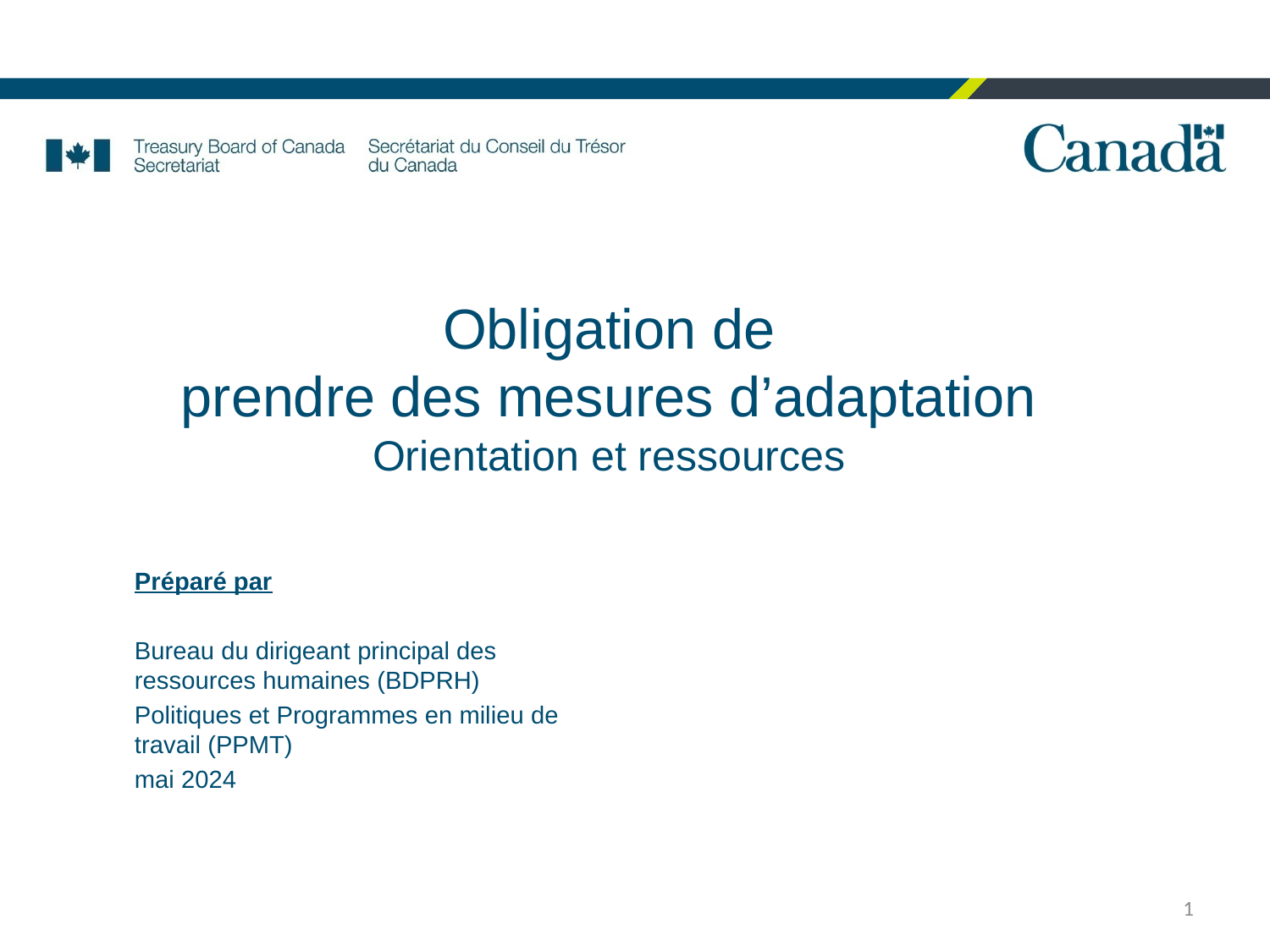

# Obligation de prendre des mesures d’adaptation​​ Orientation et ressources
Préparé par

Bureau du dirigeant principal des ressources humaines (BDPRH)
Politiques et Programmes en milieu de travail (PPMT)
mai 2024

1